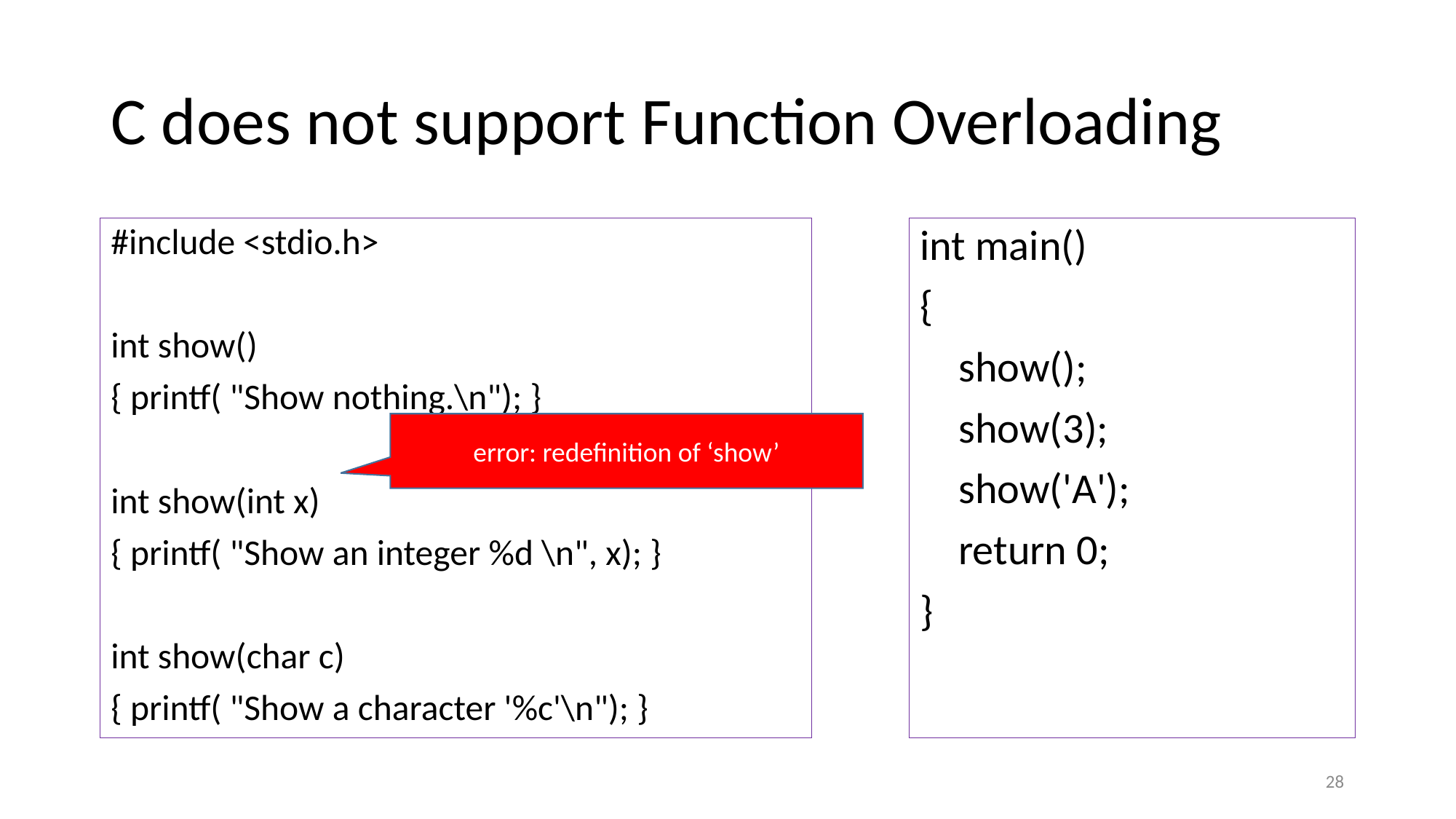

# C does not support Function Overloading
#include <stdio.h>

int show()
{ printf( "Show nothing.\n"); }

int show(int x)
{ printf( "Show an integer %d \n", x); }

int show(char c)
{ printf( "Show a character '%c'\n"); }
int main()
{
    show();
    show(3);
    show('A');
    return 0;
}
error: redefinition of ‘show’
28